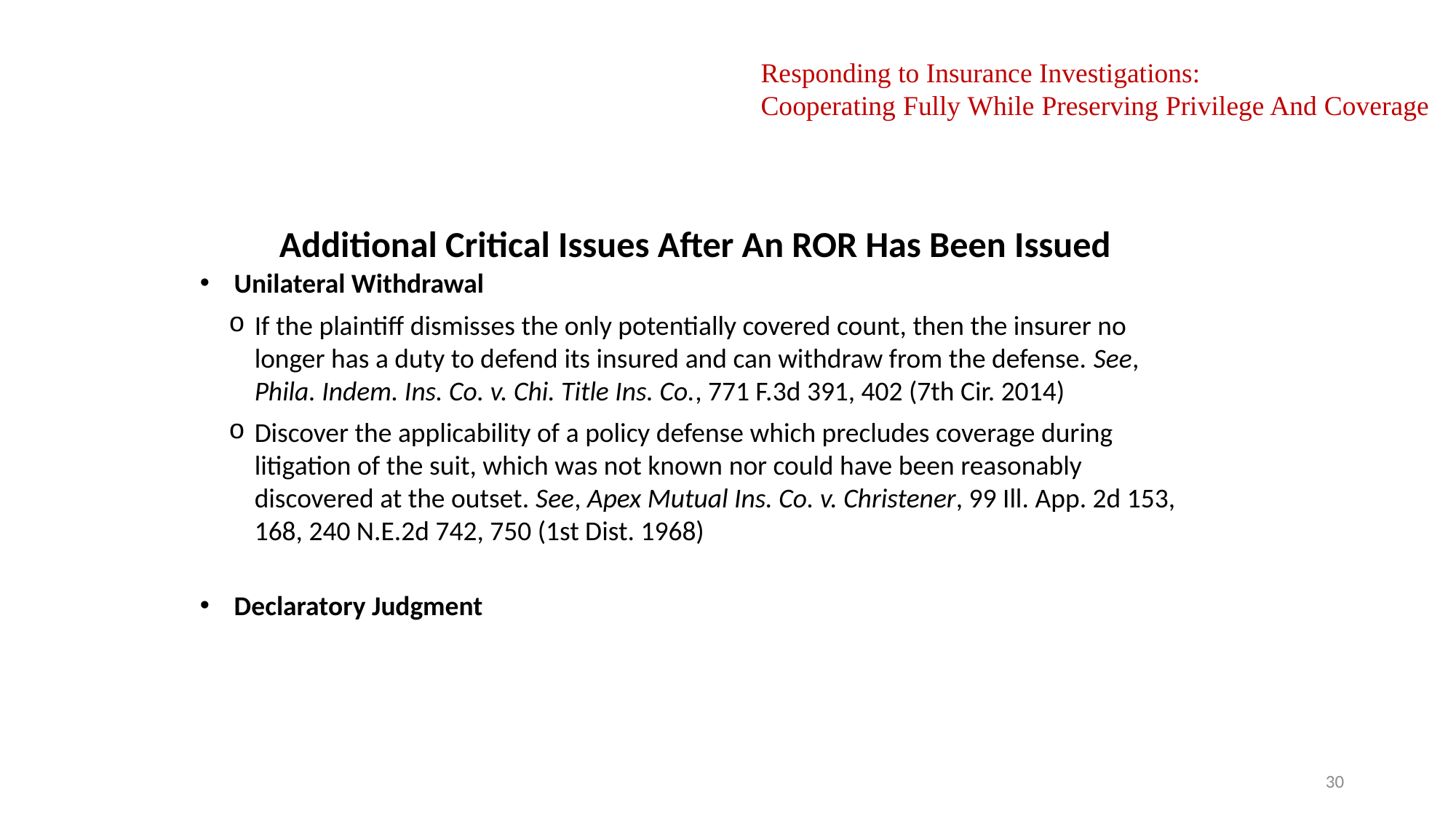

Responding to Insurance Investigations:
Cooperating Fully While Preserving Privilege And Coverage
# Additional Critical Issues After An ROR Has Been Issued

Unilateral Withdrawal
If the plaintiff dismisses the only potentially covered count, then the insurer no longer has a duty to defend its insured and can withdraw from the defense. See, Phila. Indem. Ins. Co. v. Chi. Title Ins. Co., 771 F.3d 391, 402 (7th Cir. 2014)
Discover the applicability of a policy defense which precludes coverage during litigation of the suit, which was not known nor could have been reasonably discovered at the outset. See, Apex Mutual Ins. Co. v. Christener, 99 Ill. App. 2d 153, 168, 240 N.E.2d 742, 750 (1st Dist. 1968)

Declaratory Judgment
30